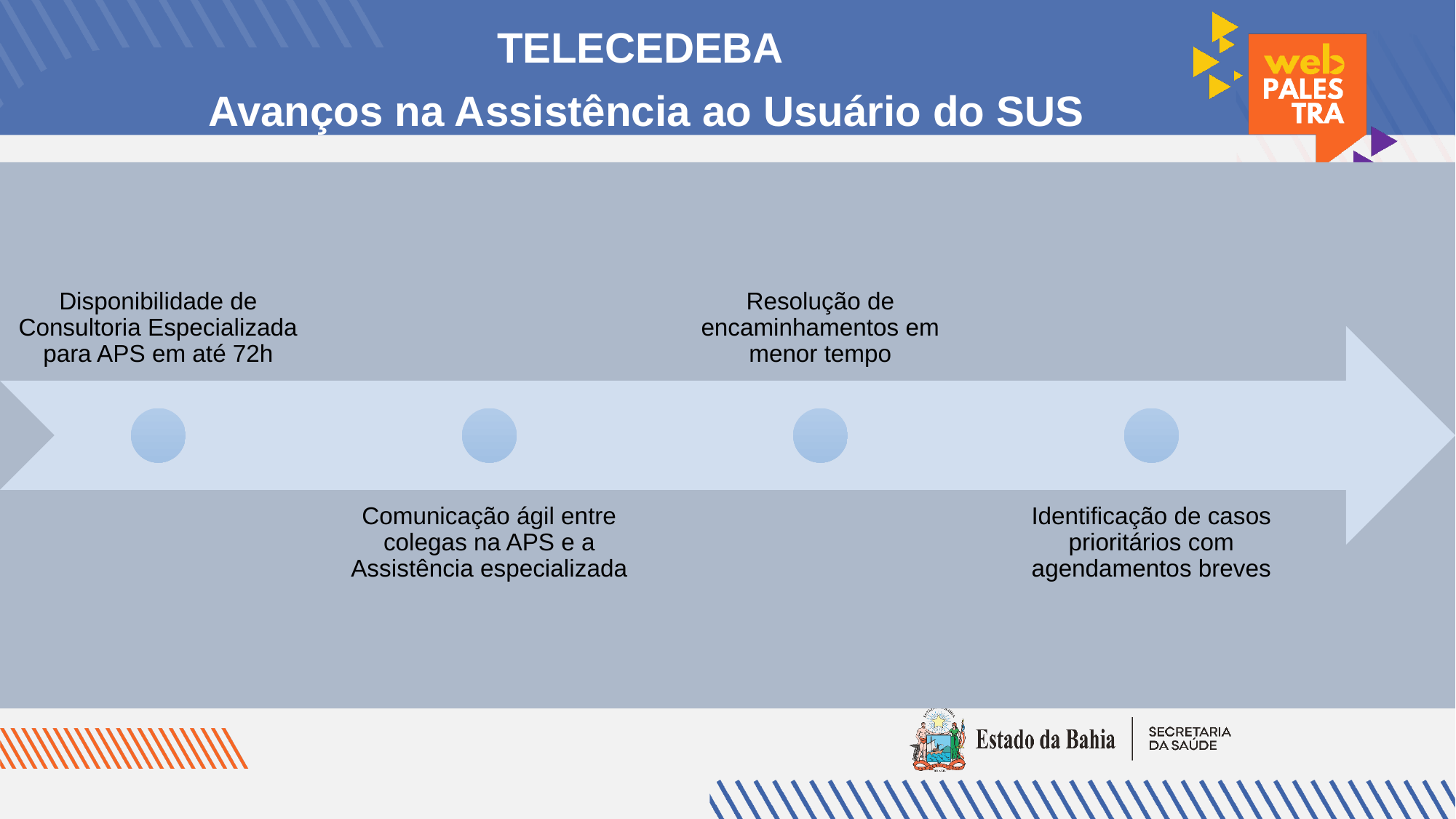

# TELECEDEBA Avanços na Assistência ao Usuário do SUS
Disponibilidade de Consultoria Especializada para APS em até 72h
Comunicação ágil entre colegas na APS e a Assistência especializada
Resolução de encaminhamentos em menor tempo
Identificação de casos prioritários com agendamentos breves